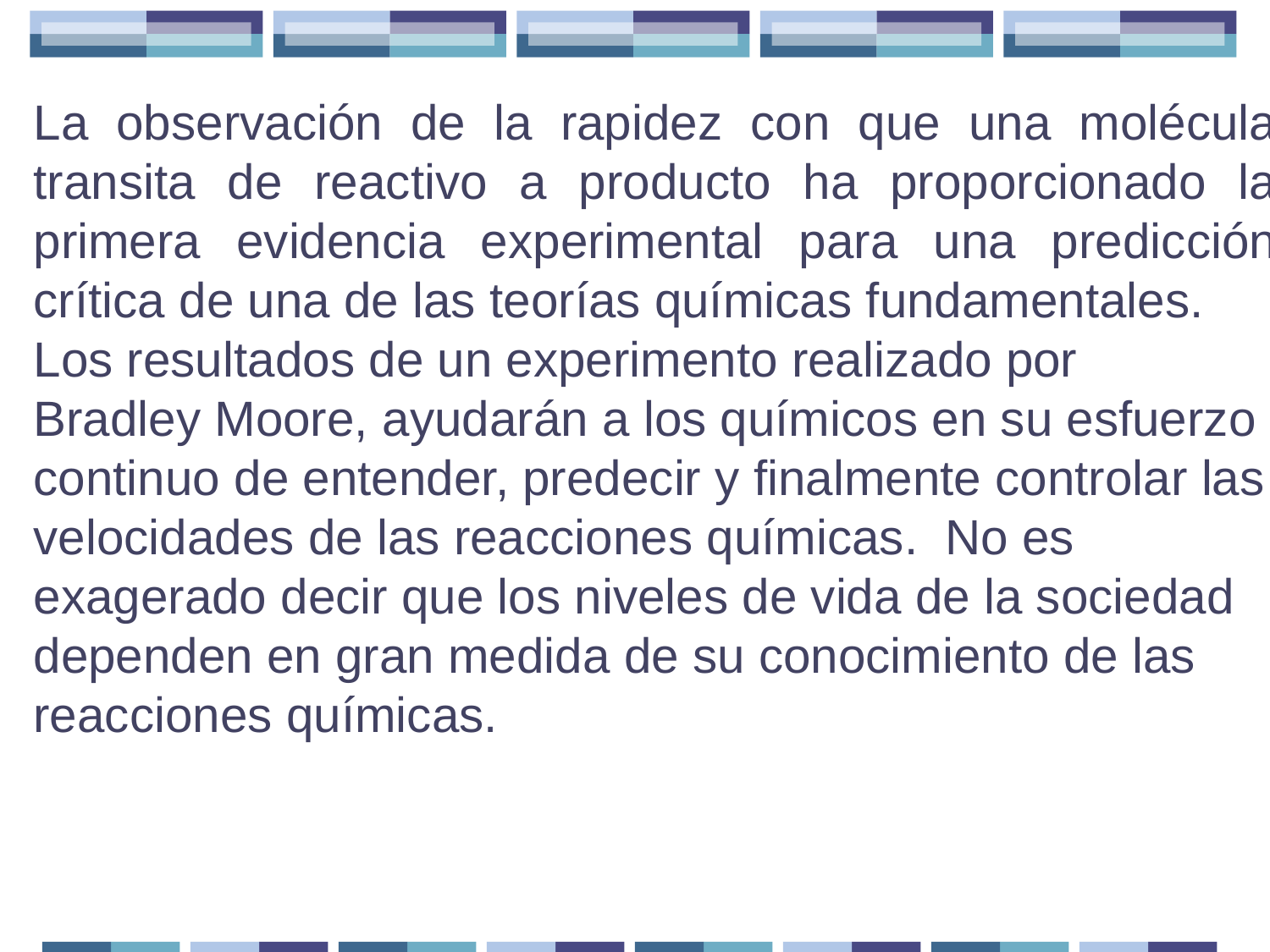

La observación de la rapidez con que una molécula transita de reactivo a producto ha proporcionado la primera evidencia experimental para una predicción crítica de una de las teorías químicas fundamentales.
Los resultados de un experimento realizado por
Bradley Moore, ayudarán a los químicos en su esfuerzo continuo de entender, predecir y finalmente controlar las velocidades de las reacciones químicas.  No es exagerado decir que los niveles de vida de la sociedad dependen en gran medida de su conocimiento de las reacciones químicas.